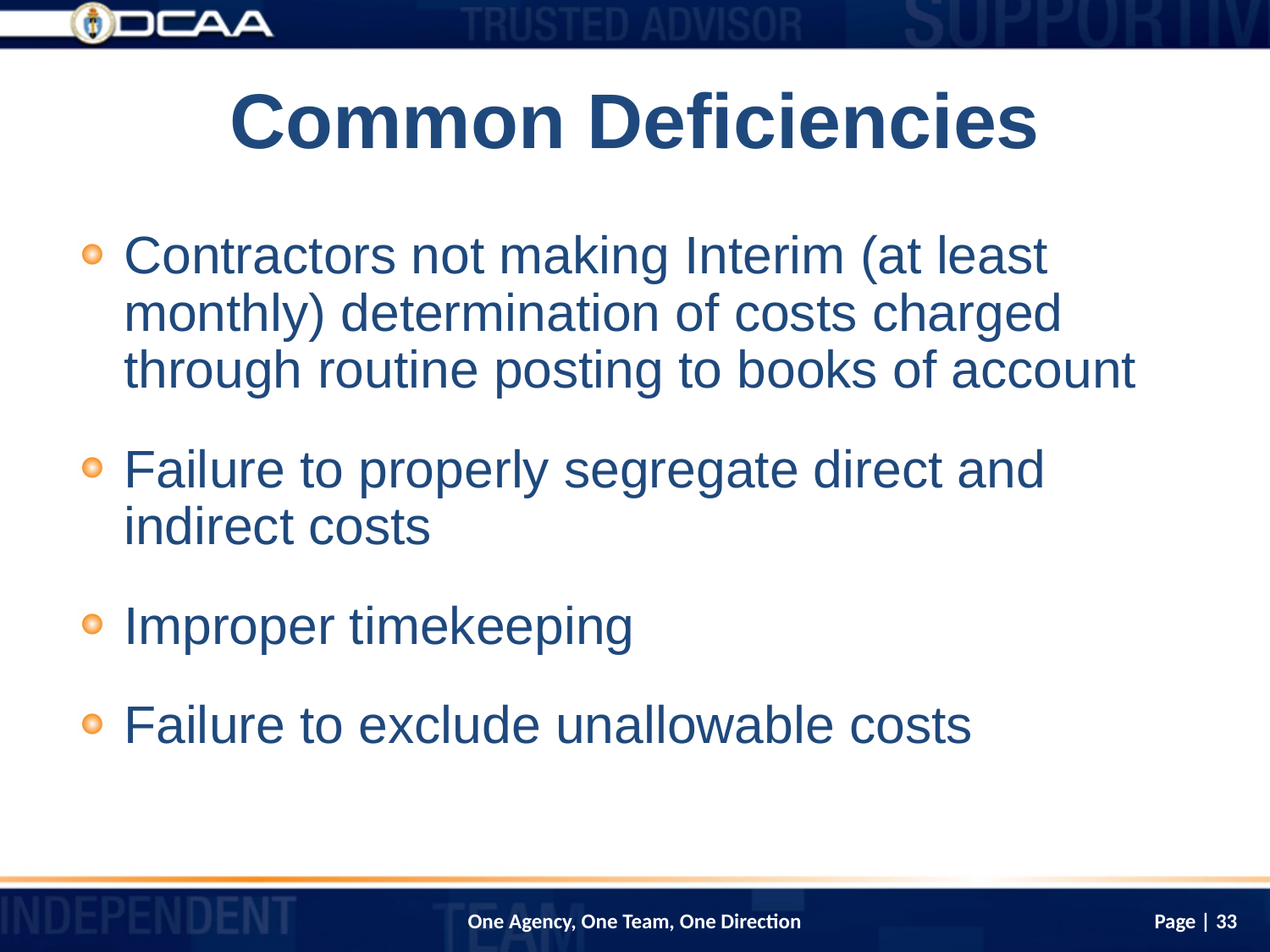

# Common Deficiencies
Contractors not making Interim (at least monthly) determination of costs charged through routine posting to books of account
Failure to properly segregate direct and indirect costs
Improper timekeeping
Failure to exclude unallowable costs
Page | 33